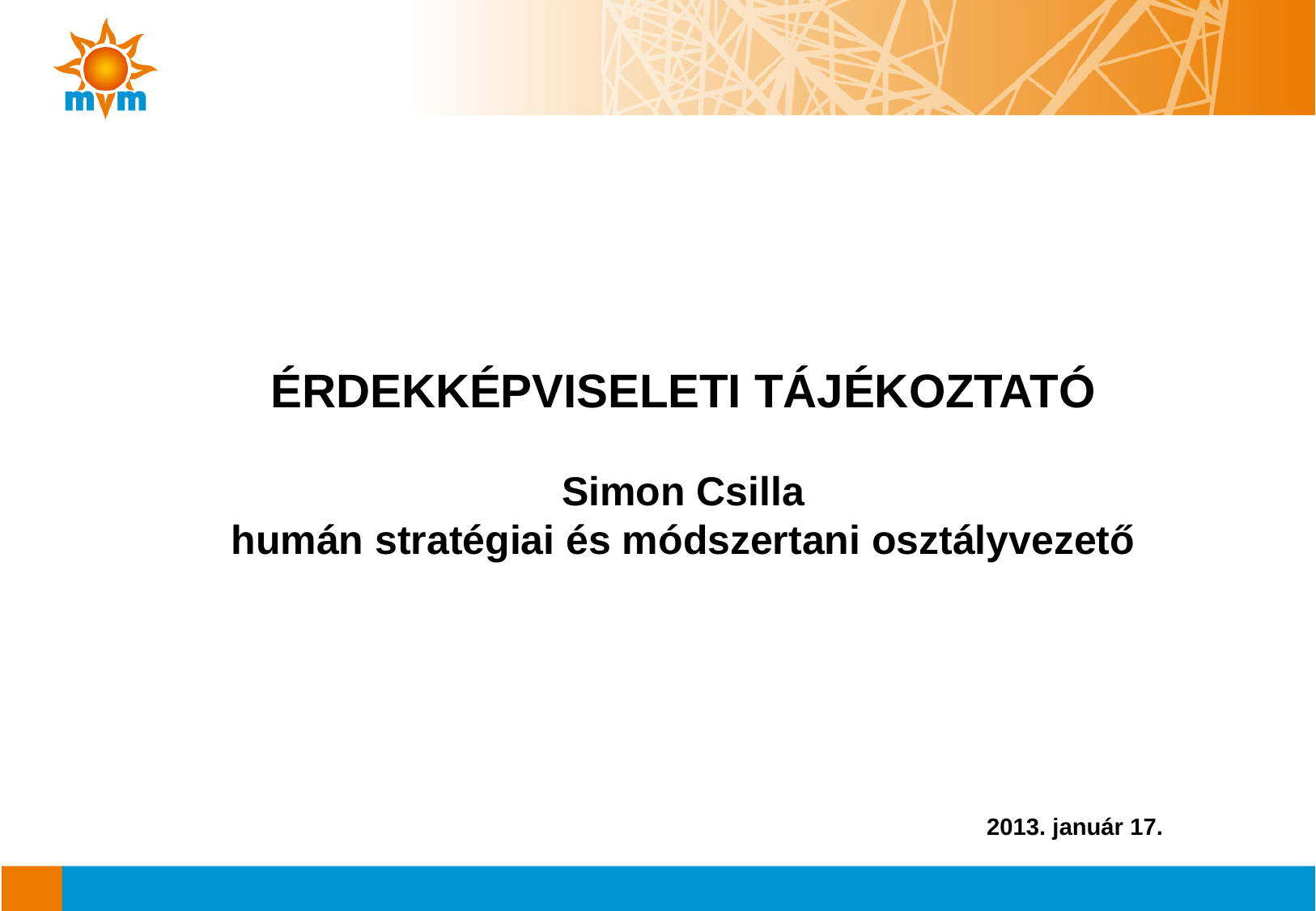

# ÉRDEKKÉPVISELETI TÁJÉKOZTATÓ Simon Csilla humán stratégiai és módszertani osztályvezető

2013. január 17.